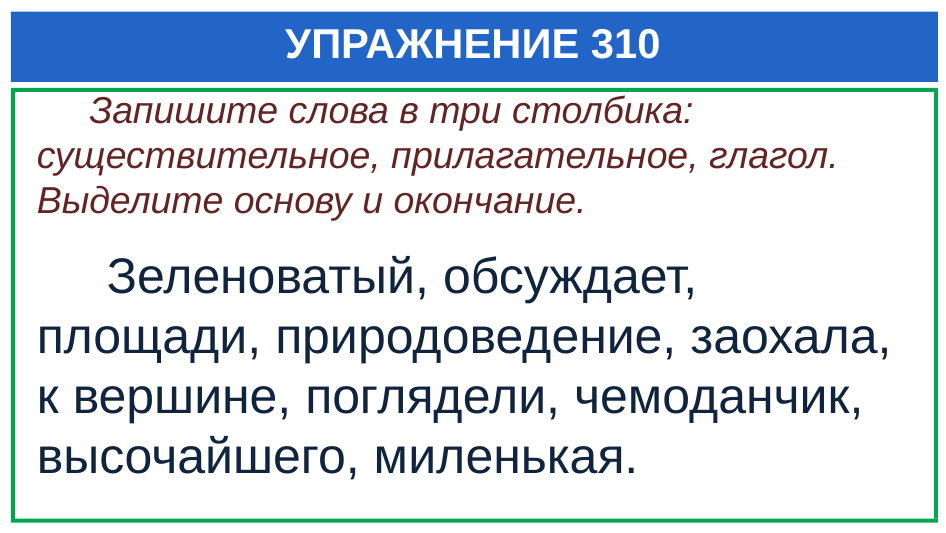

# УПРАЖНЕНИЕ 310
     Запишите слова в три столбика: существительное, прилагательное, глагол. Выделите основу и окончание.
     Зеленоватый, обсуждает, площади, природоведение, заохала, к вершине, поглядели, чемоданчик, высочайшего, миленькая.